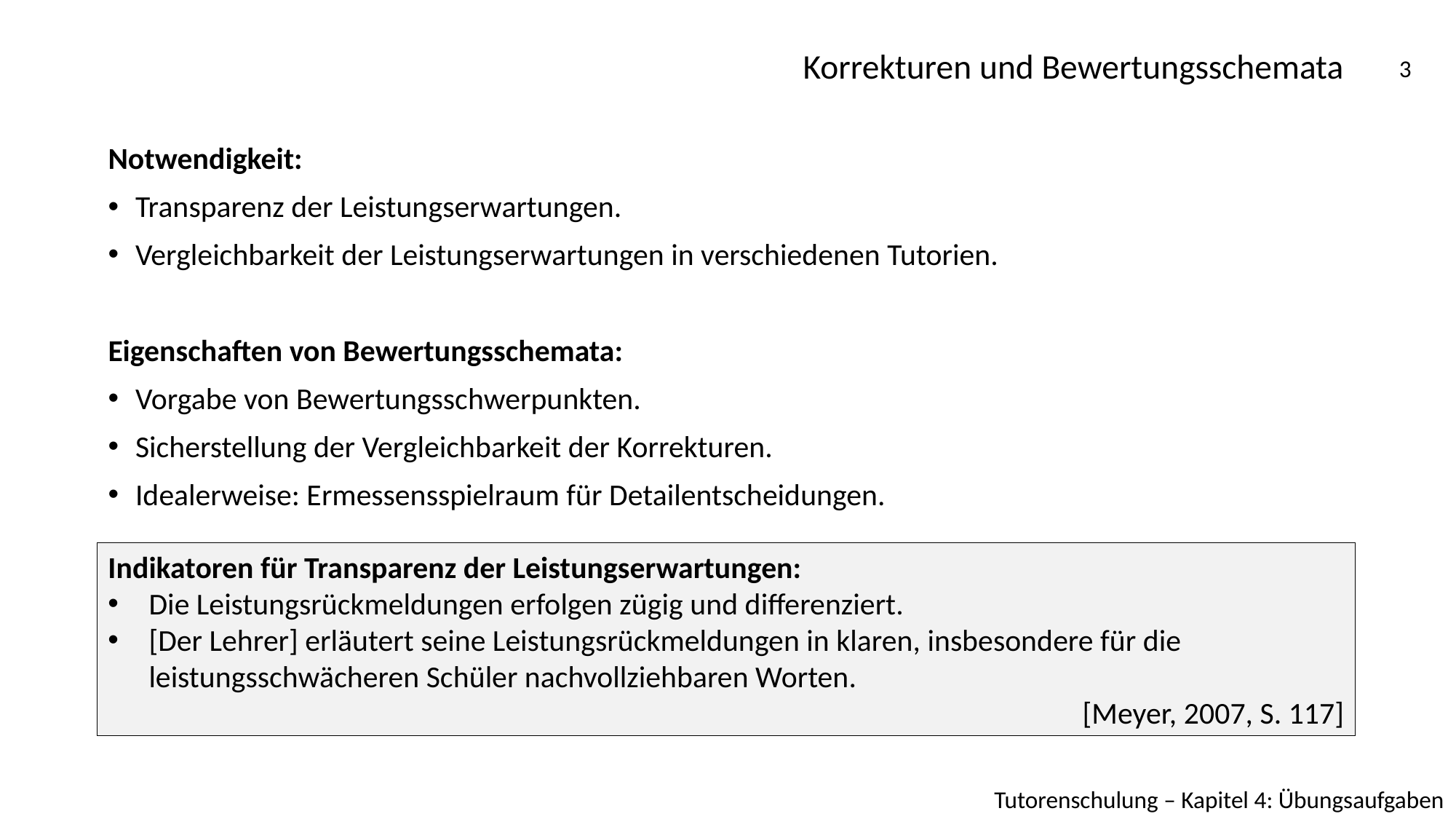

# Korrekturen und Bewertungsschemata
3
Notwendigkeit:
Transparenz der Leistungserwartungen.
Vergleichbarkeit der Leistungserwartungen in verschiedenen Tutorien.

Eigenschaften von Bewertungsschemata:
Vorgabe von Bewertungsschwerpunkten.
Sicherstellung der Vergleichbarkeit der Korrekturen.
Idealerweise: Ermessensspielraum für Detailentscheidungen.

Indikatoren für Transparenz der Leistungserwartungen:
Die Leistungsrückmeldungen erfolgen zügig und differenziert.
[Der Lehrer] erläutert seine Leistungsrückmeldungen in klaren, insbesondere für die  leistungsschwächeren Schüler nachvollziehbaren Worten.
[Meyer, 2007, S. 117]